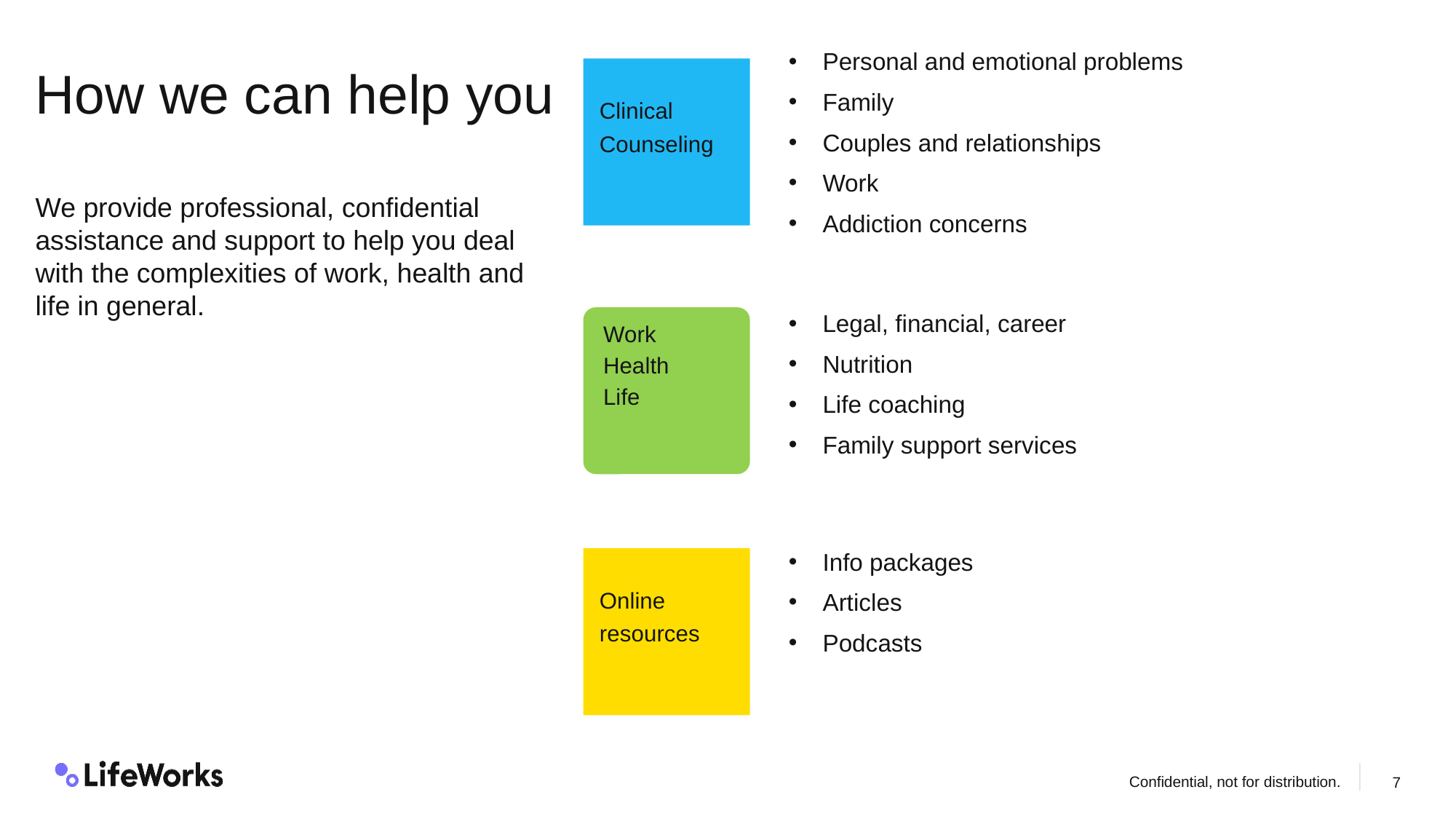

Personal and emotional problems
Family
Couples and relationships
Work
Addiction concerns

Clinical Counseling

# How we can help you We provide professional, confidential assistance and support to help you deal with the complexities of work, health and life in general.

Work
Health
Life

Legal, financial, career
Nutrition
Life coaching
Family support services

Info packages
Articles
Podcasts

Online resources

Confidential, not for distribution.
7